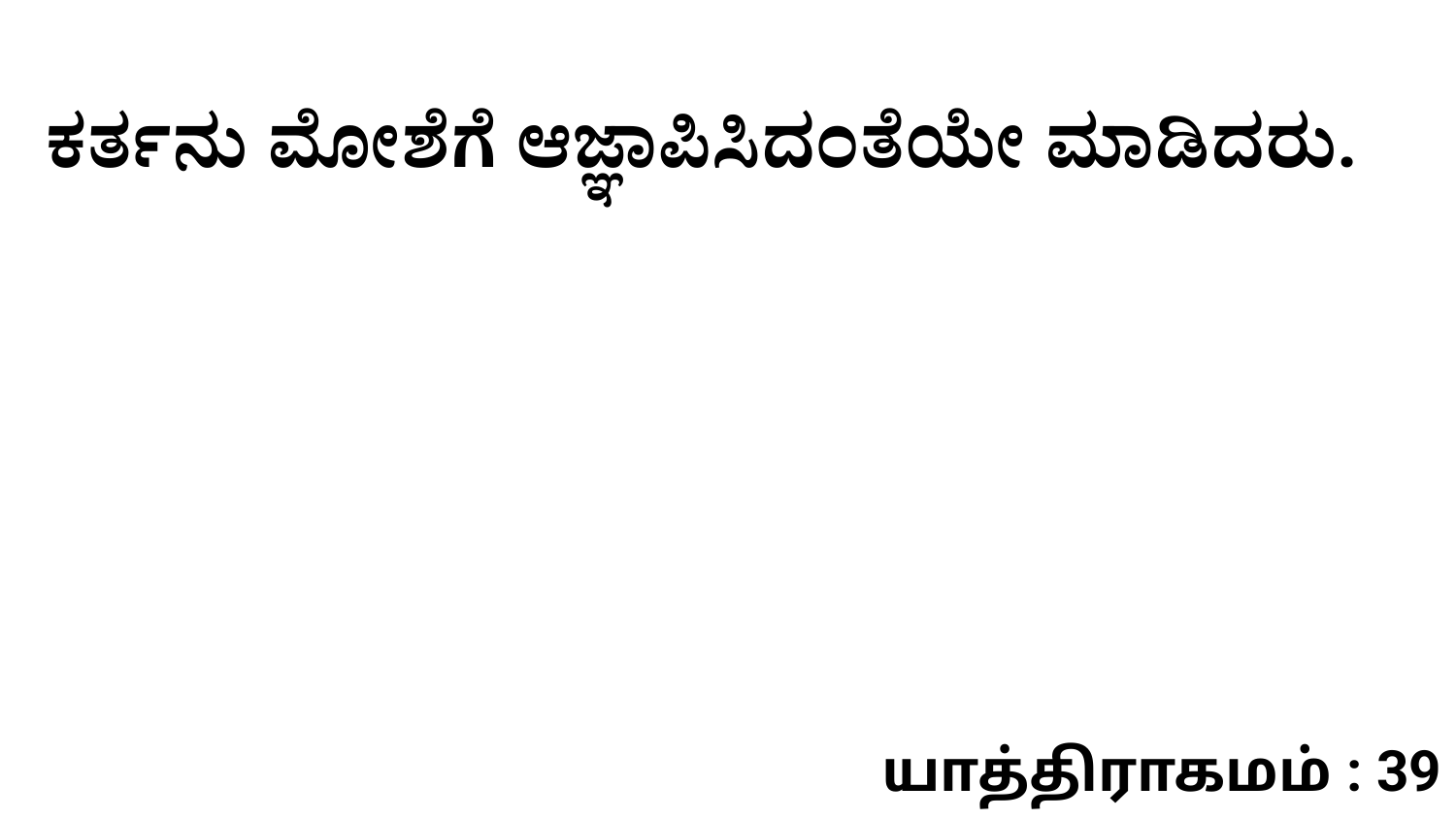

ಕರ್ತನು ಮೋಶೆಗೆ ಆಜ್ಞಾಪಿಸಿದಂತೆಯೇ ಮಾಡಿದರು.
யாத்திராகமம் : 39